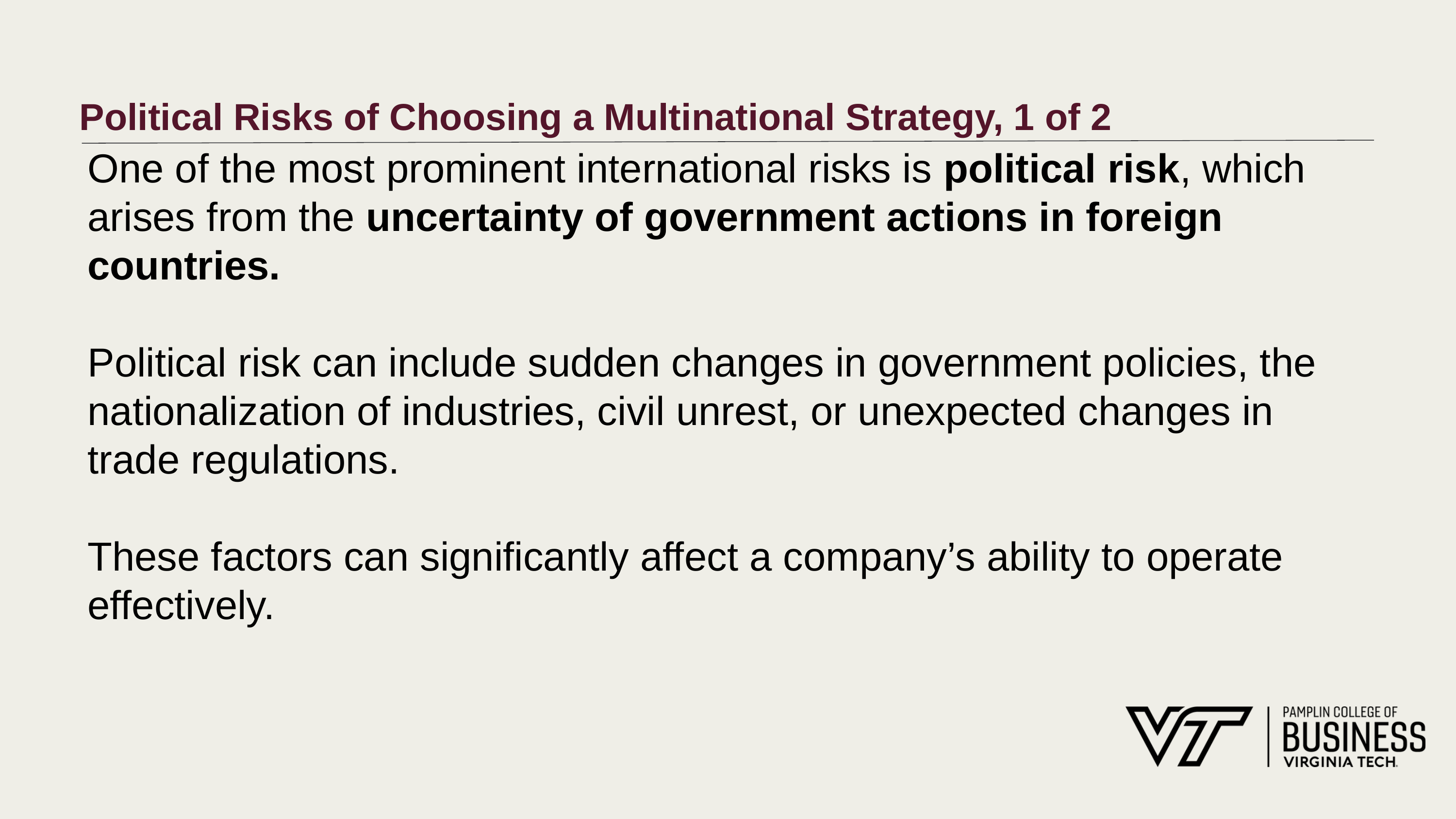

# Political Risks of Choosing a Multinational Strategy, 1 of 2
One of the most prominent international risks is political risk, which arises from the uncertainty of government actions in foreign countries.

Political risk can include sudden changes in government policies, the nationalization of industries, civil unrest, or unexpected changes in trade regulations.

These factors can significantly affect a company’s ability to operate effectively.